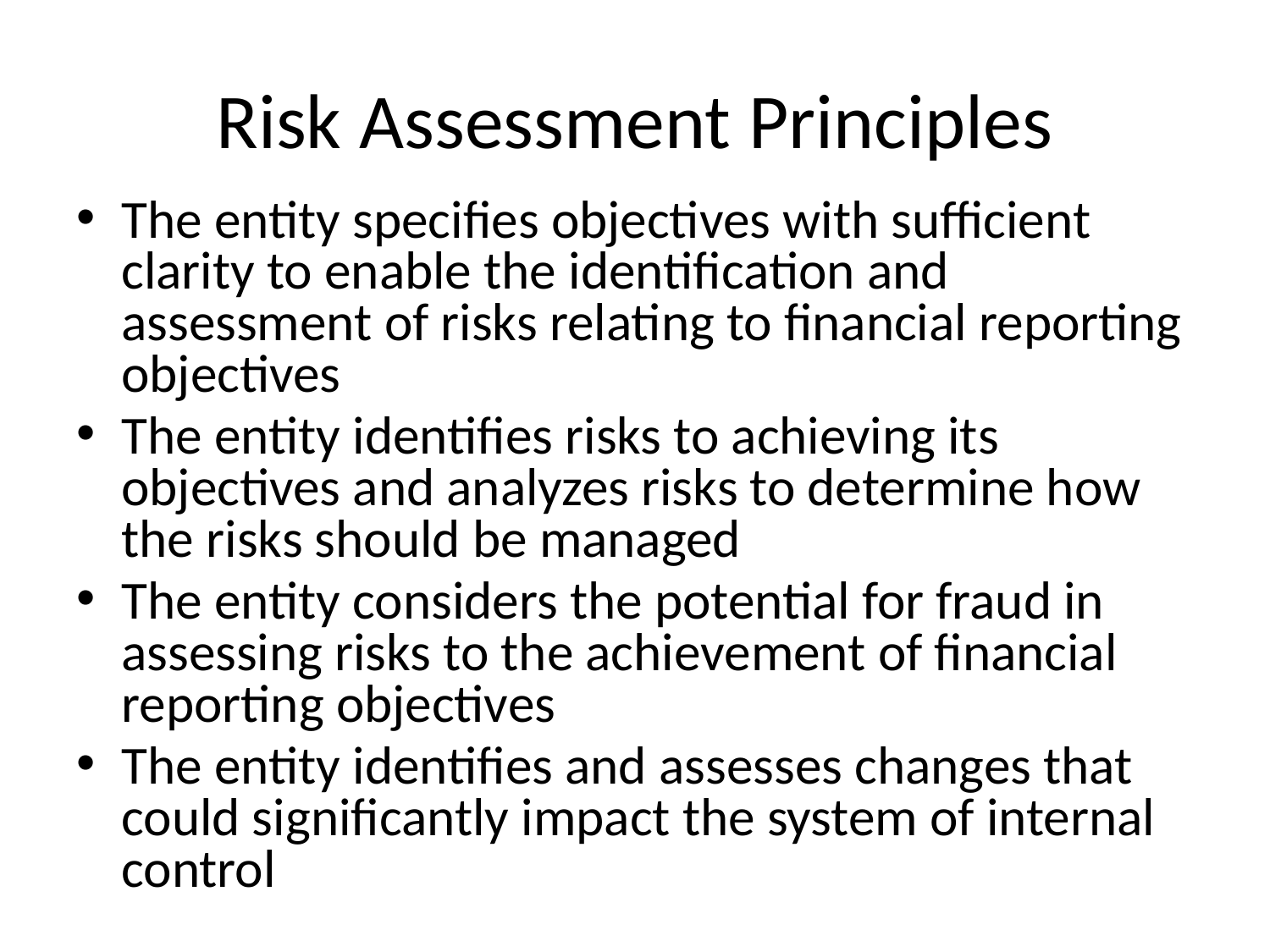

# Risk Assessment Principles
The entity specifies objectives with sufficient clarity to enable the identification and assessment of risks relating to financial reporting objectives
The entity identifies risks to achieving its objectives and analyzes risks to determine how the risks should be managed
The entity considers the potential for fraud in assessing risks to the achievement of financial reporting objectives
The entity identifies and assesses changes that could significantly impact the system of internal control